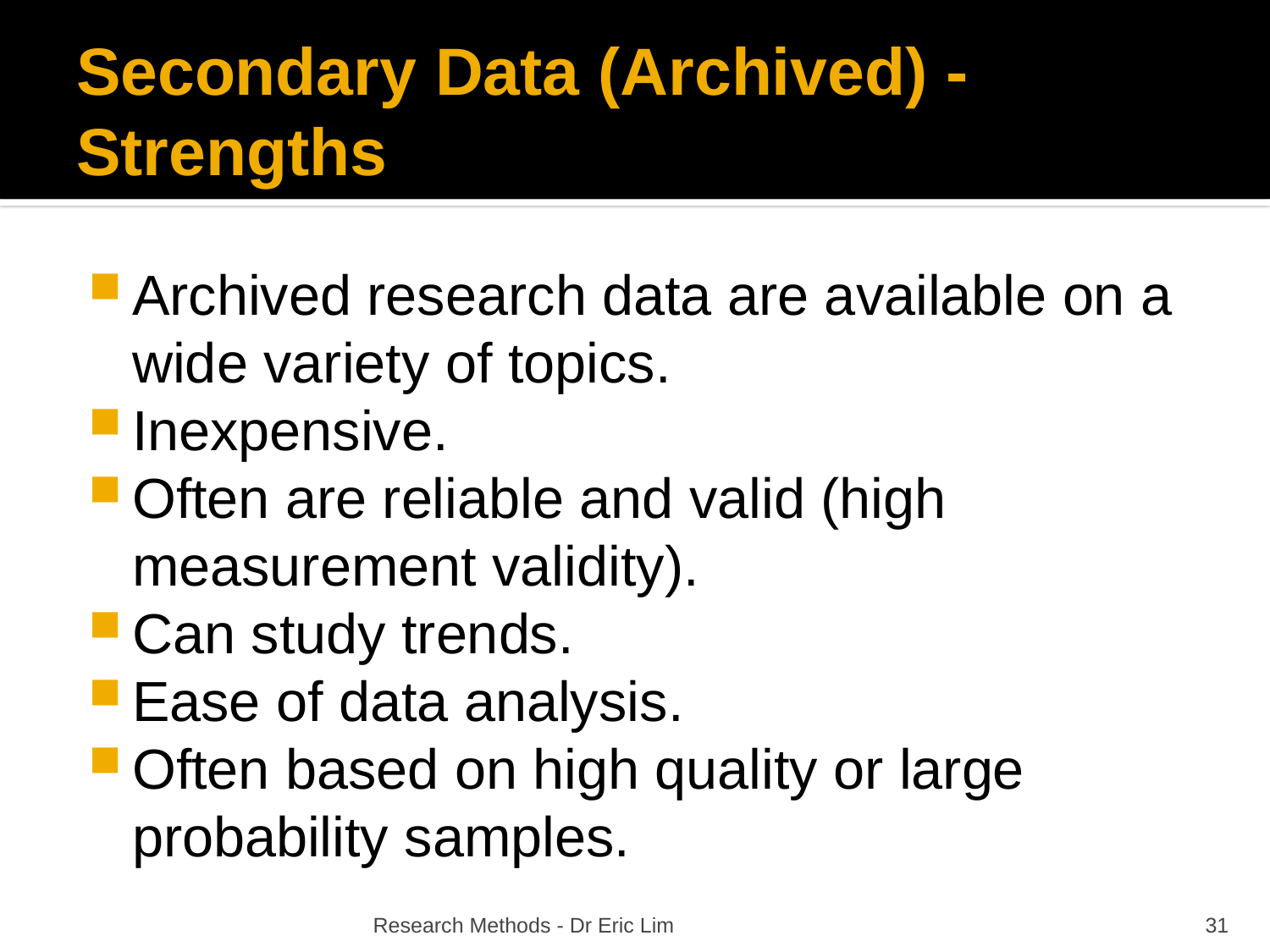

# Secondary Data (Archived) - Strengths
Archived research data are available on a wide variety of topics.
Inexpensive.
Often are reliable and valid (high measurement validity).
Can study trends.
Ease of data analysis.
Often based on high quality or large probability samples.
Research Methods - Dr Eric Lim
31